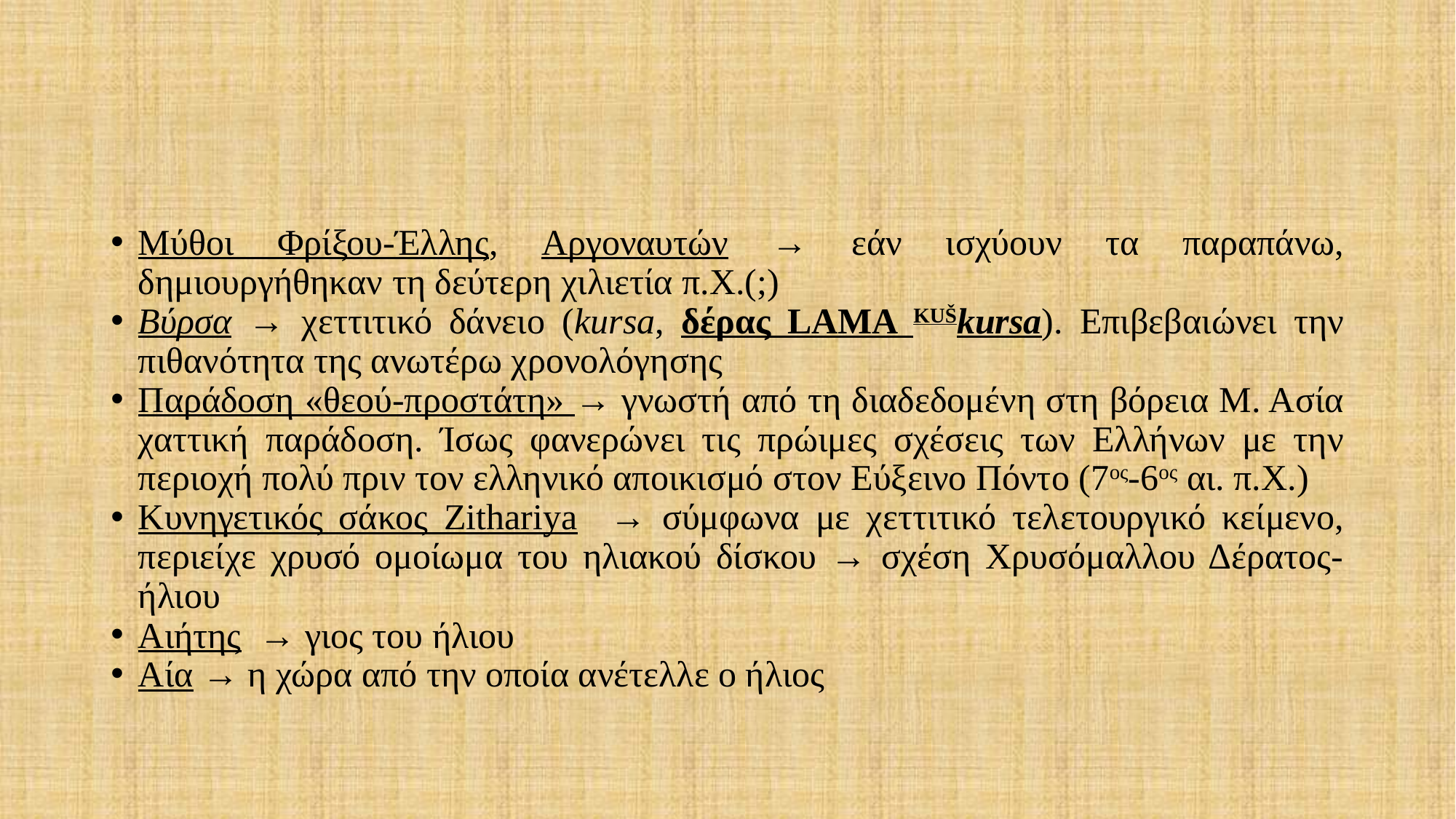

#
Μύθοι Φρίξου-Έλλης, Αργοναυτών → εάν ισχύουν τα παραπάνω, δημιουργήθηκαν τη δεύτερη χιλιετία π.Χ.(;)
Βύρσα → χεττιτικό δάνειο (kursa, δέρας LAMA KUŠkursa). Επιβεβαιώνει την πιθανότητα της ανωτέρω χρονολόγησης
Παράδοση «θεού-προστάτη» → γνωστή από τη διαδεδομένη στη βόρεια Μ. Ασία χαττική παράδοση. Ίσως φανερώνει τις πρώιμες σχέσεις των Ελλήνων με την περιοχή πολύ πριν τον ελληνικό αποικισμό στον Εύξεινο Πόντο (7ος-6ος αι. π.Χ.)
Κυνηγετικός σάκος Zithariya  → σύμφωνα με χεττιτικό τελετουργικό κείμενο, περιείχε χρυσό ομοίωμα του ηλιακού δίσκου → σχέση Χρυσόμαλλου Δέρατος-ήλιου
Αιήτης  → γιος του ήλιου
Αία → η χώρα από την οποία ανέτελλε ο ήλιος